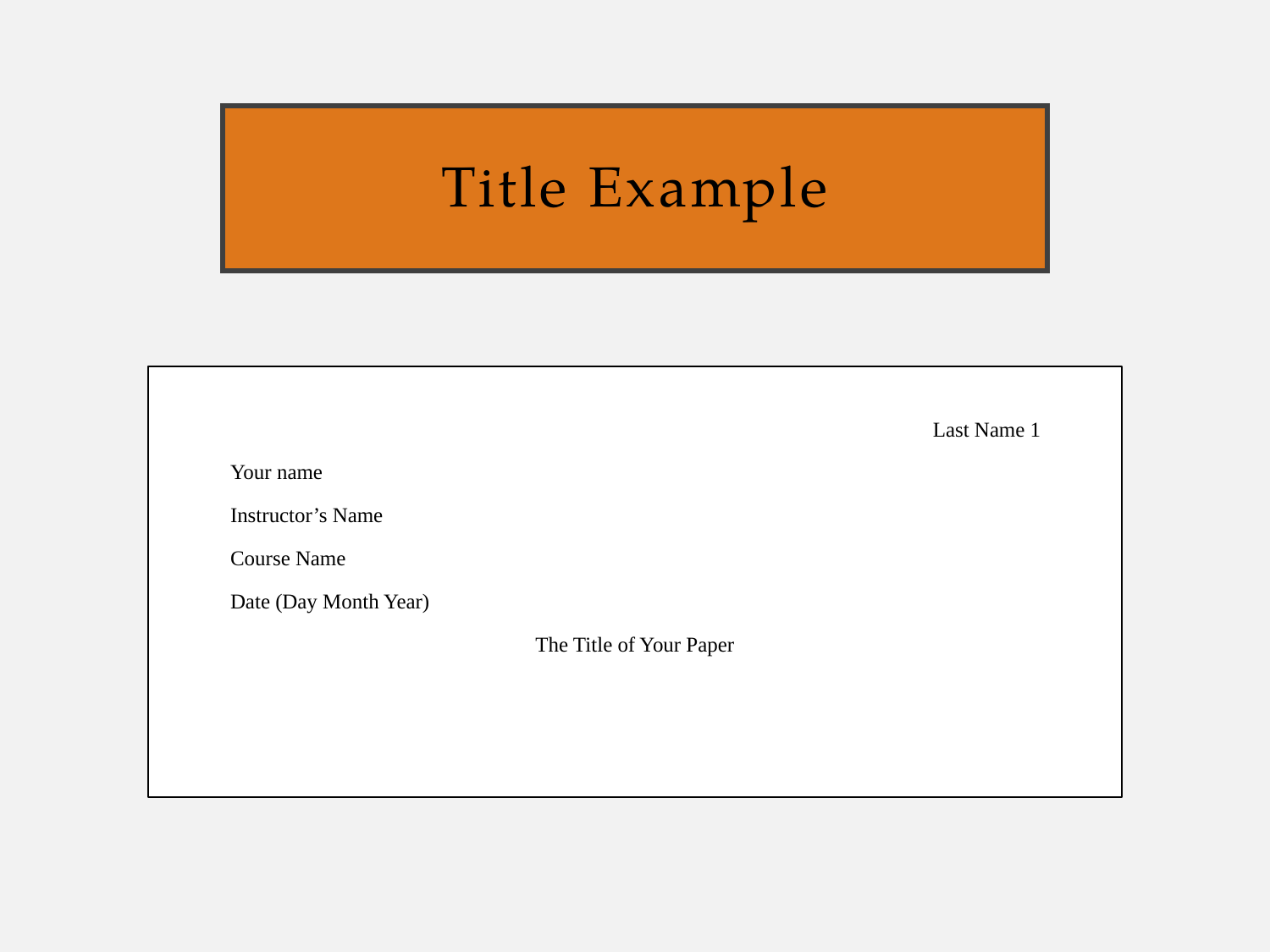

# Title Example

							Last Name 1
	Your name
	Instructor’s Name
	Course Name
	Date (Day Month Year)
The Title of Your Paper